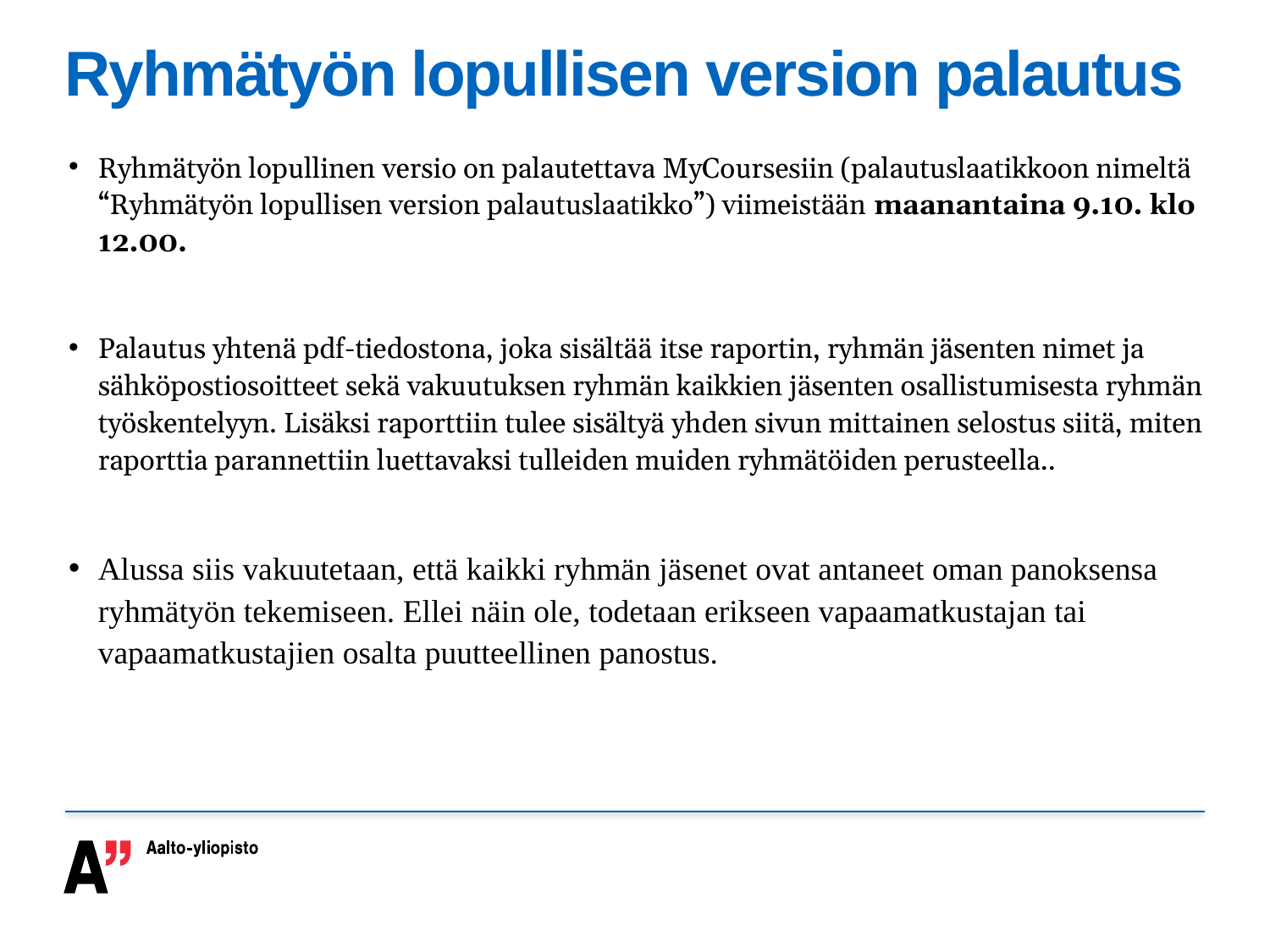

# Ryhmätyön lopullisen version palautus
Ryhmätyön lopullinen versio on palautettava MyCoursesiin (palautuslaatikkoon nimeltä “Ryhmätyön lopullisen version palautuslaatikko”) viimeistään maanantaina 9.10. klo 12.00.

Palautus yhtenä pdf-tiedostona, joka sisältää itse raportin, ryhmän jäsenten nimet ja sähköpostiosoitteet sekä vakuutuksen ryhmän kaikkien jäsenten osallistumisesta ryhmän työskentelyyn. Lisäksi raporttiin tulee sisältyä yhden sivun mittainen selostus siitä, miten raporttia parannettiin luettavaksi tulleiden muiden ryhmätöiden perusteella..

Alussa siis vakuutetaan, että kaikki ryhmän jäsenet ovat antaneet oman panoksensa ryhmätyön tekemiseen. Ellei näin ole, todetaan erikseen vapaamatkustajan tai vapaamatkustajien osalta puutteellinen panostus.